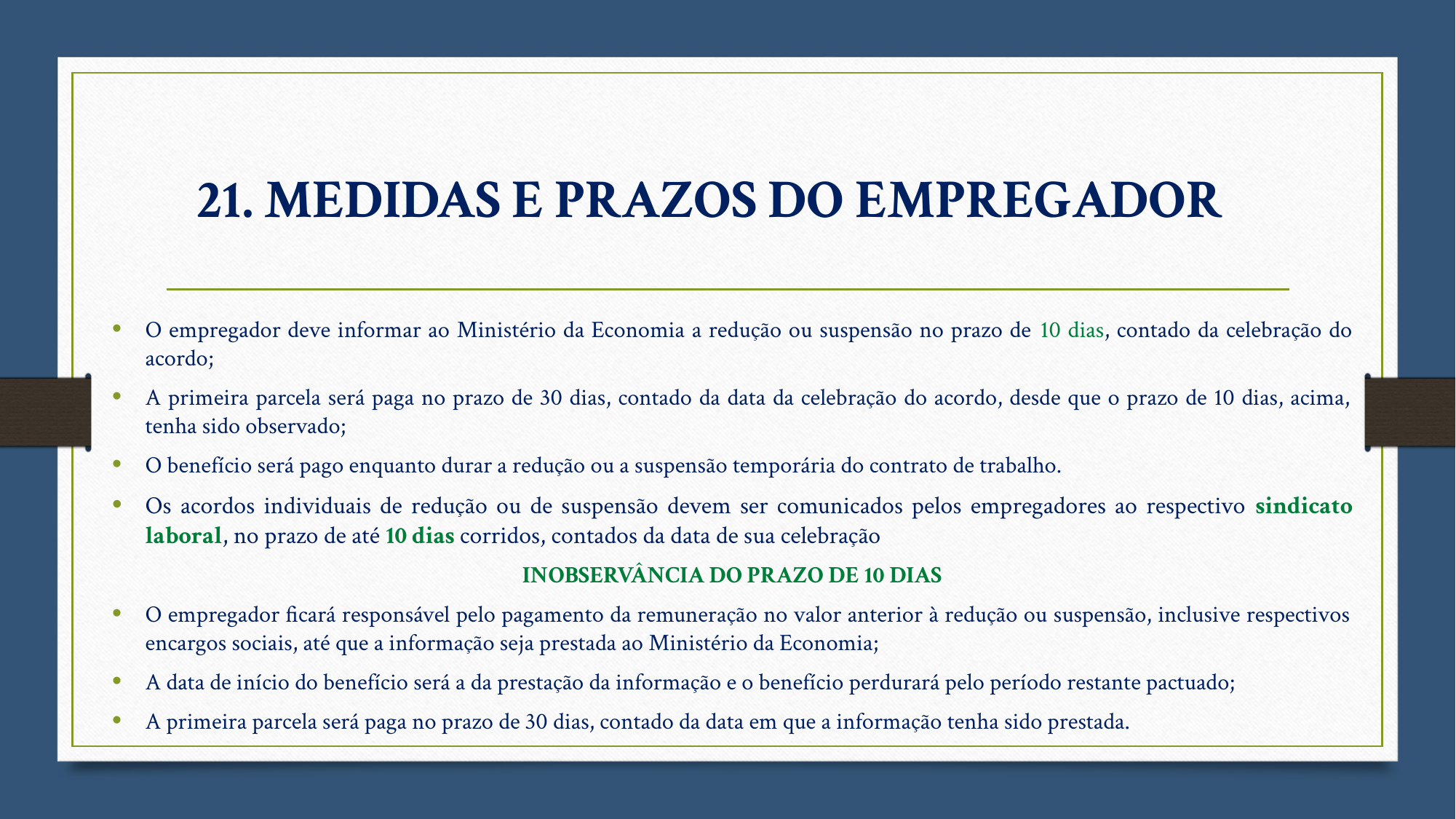

# 21. MEDIDAS E PRAZOS DO EMPREGADOR
O empregador deve informar ao Ministério da Economia a redução ou suspensão no prazo de 10 dias, contado da celebração do acordo;
A primeira parcela será paga no prazo de 30 dias, contado da data da celebração do acordo, desde que o prazo de 10 dias, acima, tenha sido observado;
O benefício será pago enquanto durar a redução ou a suspensão temporária do contrato de trabalho.
Os acordos individuais de redução ou de suspensão devem ser comunicados pelos empregadores ao respectivo sindicato laboral, no prazo de até 10 dias corridos, contados da data de sua celebração
INOBSERVÂNCIA DO PRAZO DE 10 DIAS
O empregador ficará responsável pelo pagamento da remuneração no valor anterior à redução ou suspensão, inclusive respectivos encargos sociais, até que a informação seja prestada ao Ministério da Economia;
A data de início do benefício será a da prestação da informação e o benefício perdurará pelo período restante pactuado;
A primeira parcela será paga no prazo de 30 dias, contado da data em que a informação tenha sido prestada.